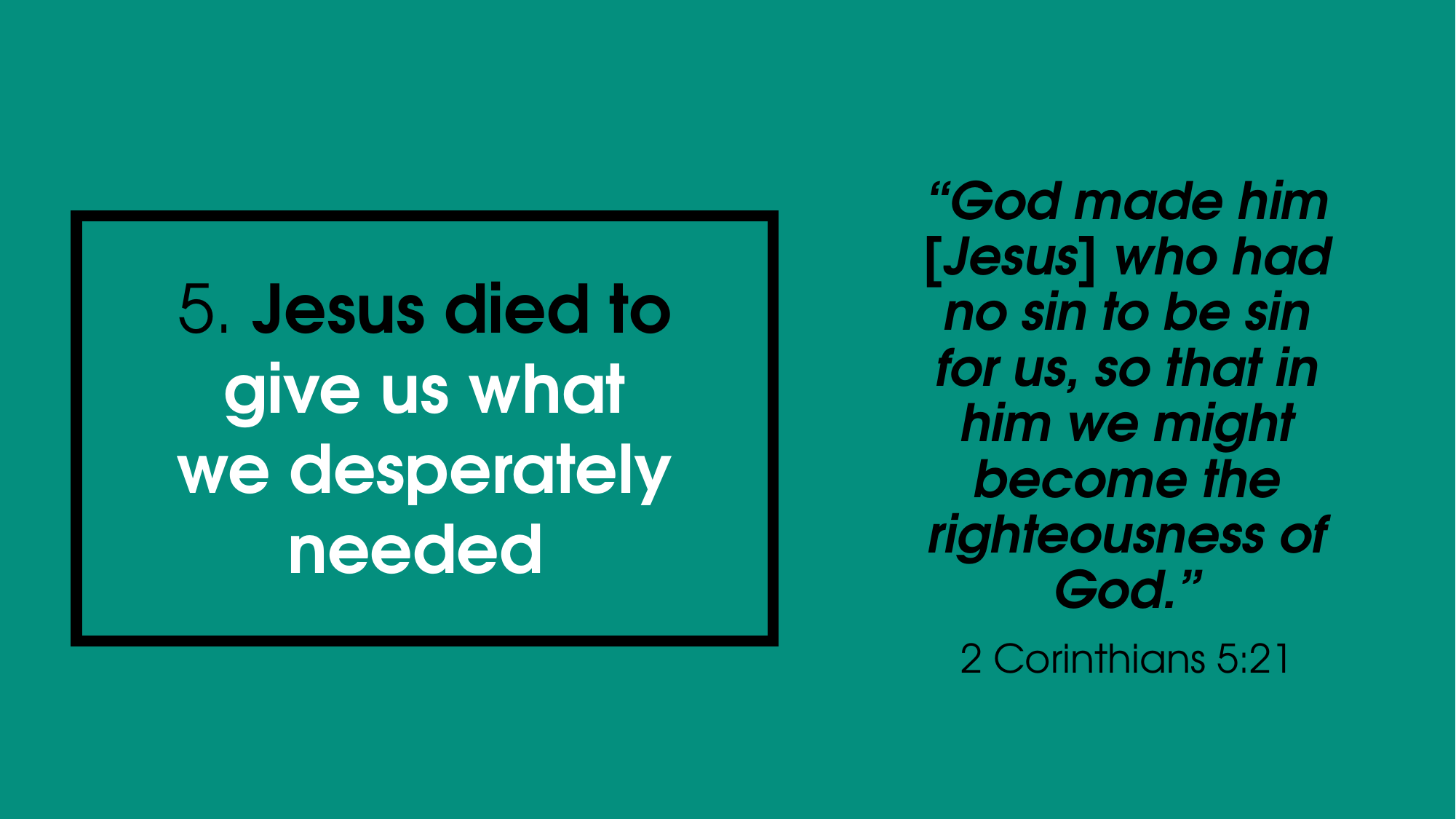

“God made him [Jesus] who had no sin to be sin for us, so that in him we might become the righteousness of God.”

2 Corinthians 5:21

5. Jesus died to give us what we desperately needed